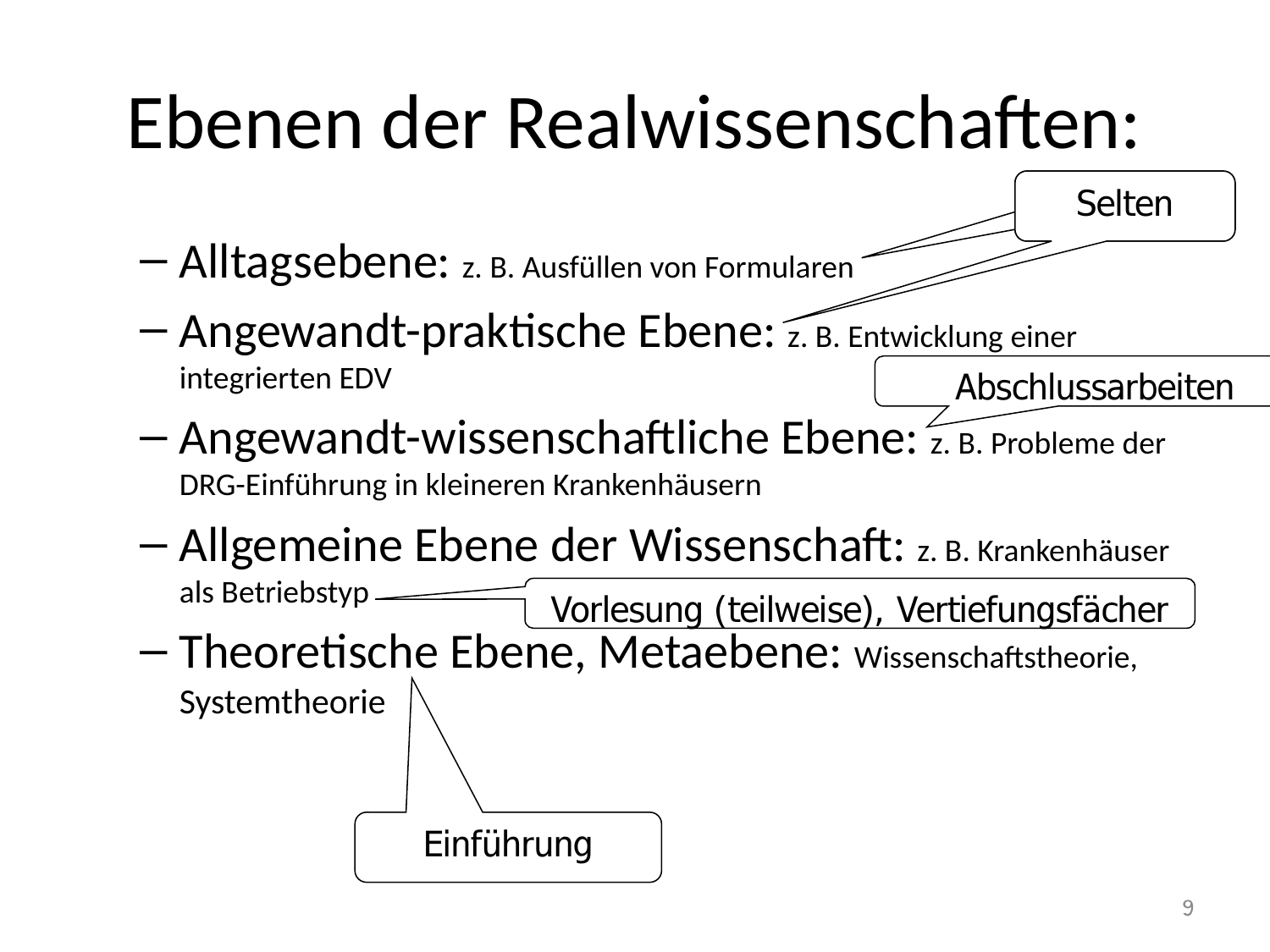

# Ebenen der Realwissenschaften:

Selten
Alltagsebene: z. B. Ausfüllen von Formularen
Angewandt-praktische Ebene: z. B. Entwicklung einer integrierten EDV
Angewandt-wissenschaftliche Ebene: z. B. Probleme der DRG-Einführung in kleineren Krankenhäusern
Allgemeine Ebene der Wissenschaft: z. B. Krankenhäuser als Betriebstyp
Theoretische Ebene, Metaebene: Wissenschaftstheorie, Systemtheorie
Abschlussarbeiten
Vorlesung (teilweise), Vertiefungsfächer
Einführung
9